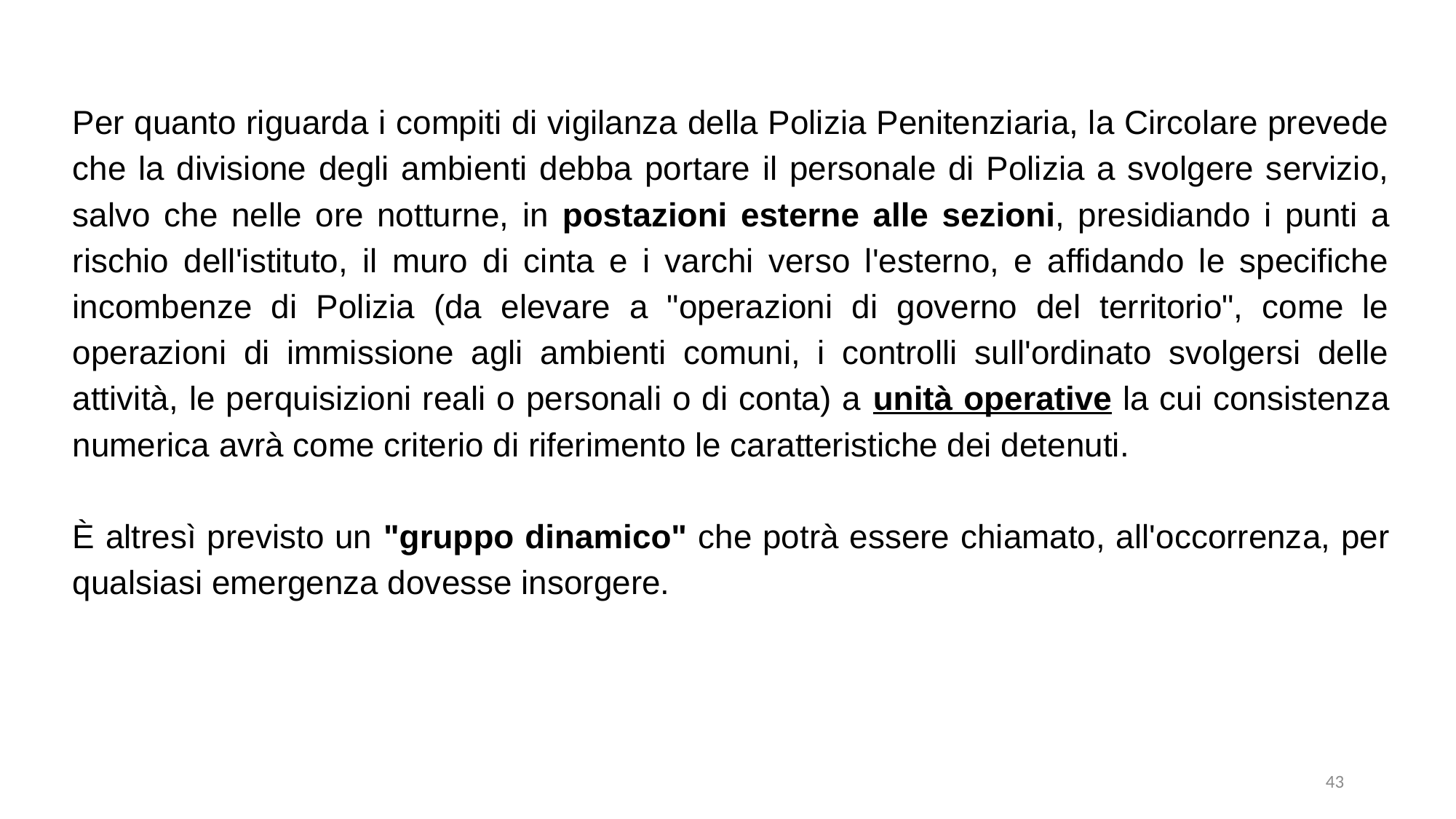

Per quanto riguarda i compiti di vigilanza della Polizia Penitenziaria, la Circolare prevede che la divisione degli ambienti debba portare il personale di Polizia a svolgere servizio, salvo che nelle ore notturne, in postazioni esterne alle sezioni, presidiando i punti a rischio dell'istituto, il muro di cinta e i varchi verso l'esterno, e affidando le specifiche incombenze di Polizia (da elevare a "operazioni di governo del territorio", come le operazioni di immissione agli ambienti comuni, i controlli sull'ordinato svolgersi delle attività, le perquisizioni reali o personali o di conta) a unità operative la cui consistenza numerica avrà come criterio di riferimento le caratteristiche dei detenuti.

È altresì previsto un "gruppo dinamico" che potrà essere chiamato, all'occorrenza, per qualsiasi emergenza dovesse insorgere.
43